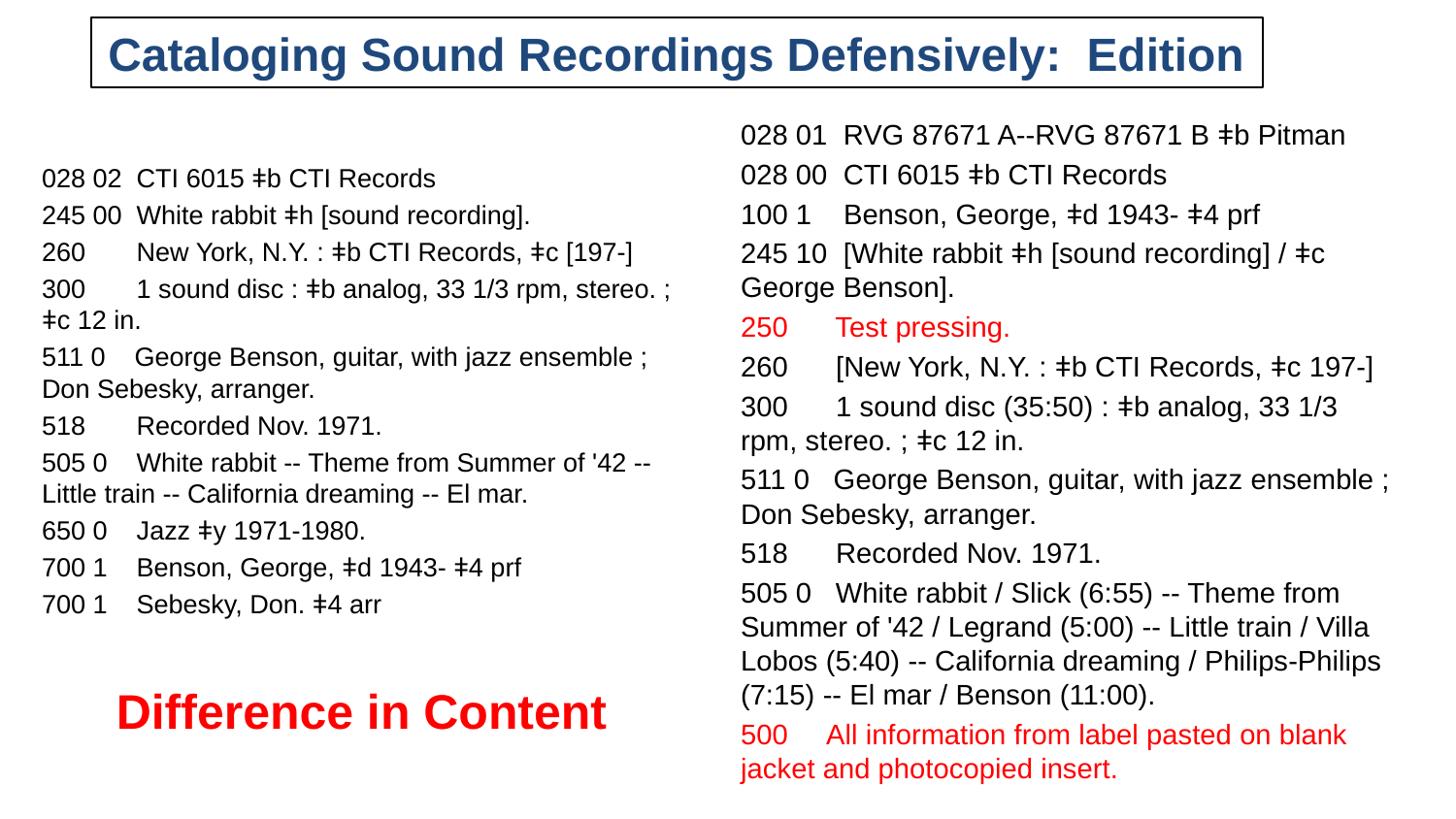

# Cataloging Sound Recordings Defensively:  Edition
028 01  RVG 87671 A--RVG 87671 B ǂb Pitman
028 00  CTI 6015 ǂb CTI Records
100 1    Benson, George, ǂd 1943- ǂ4 prf
245 10  [White rabbit ǂh [sound recording] / ǂc George Benson].
250      Test pressing.
260      [New York, N.Y. : ǂb CTI Records, ǂc 197-]
300      1 sound disc (35:50) : ǂb analog, 33 1/3 rpm, stereo. ; ǂc 12 in.
511 0   George Benson, guitar, with jazz ensemble ; Don Sebesky, arranger.
518      Recorded Nov. 1971.
505 0   White rabbit / Slick (6:55) -- Theme from Summer of '42 / Legrand (5:00) -- Little train / Villa Lobos (5:40) -- California dreaming / Philips-Philips (7:15) -- El mar / Benson (11:00).
500     All information from label pasted on blank jacket and photocopied insert.

028 02  CTI 6015 ǂb CTI Records
245 00  White rabbit ǂh [sound recording].
260       New York, N.Y. : ǂb CTI Records, ǂc [197-]
300       1 sound disc : ǂb analog, 33 1/3 rpm, stereo. ; ǂc 12 in.
511 0    George Benson, guitar, with jazz ensemble ; Don Sebesky, arranger.
518       Recorded Nov. 1971.
505 0    White rabbit -- Theme from Summer of '42 -- Little train -- California dreaming -- El mar.
650 0    Jazz ǂy 1971-1980.
700 1    Benson, George, ǂd 1943- ǂ4 prf
700 1    Sebesky, Don. ǂ4 arr

Difference in Content